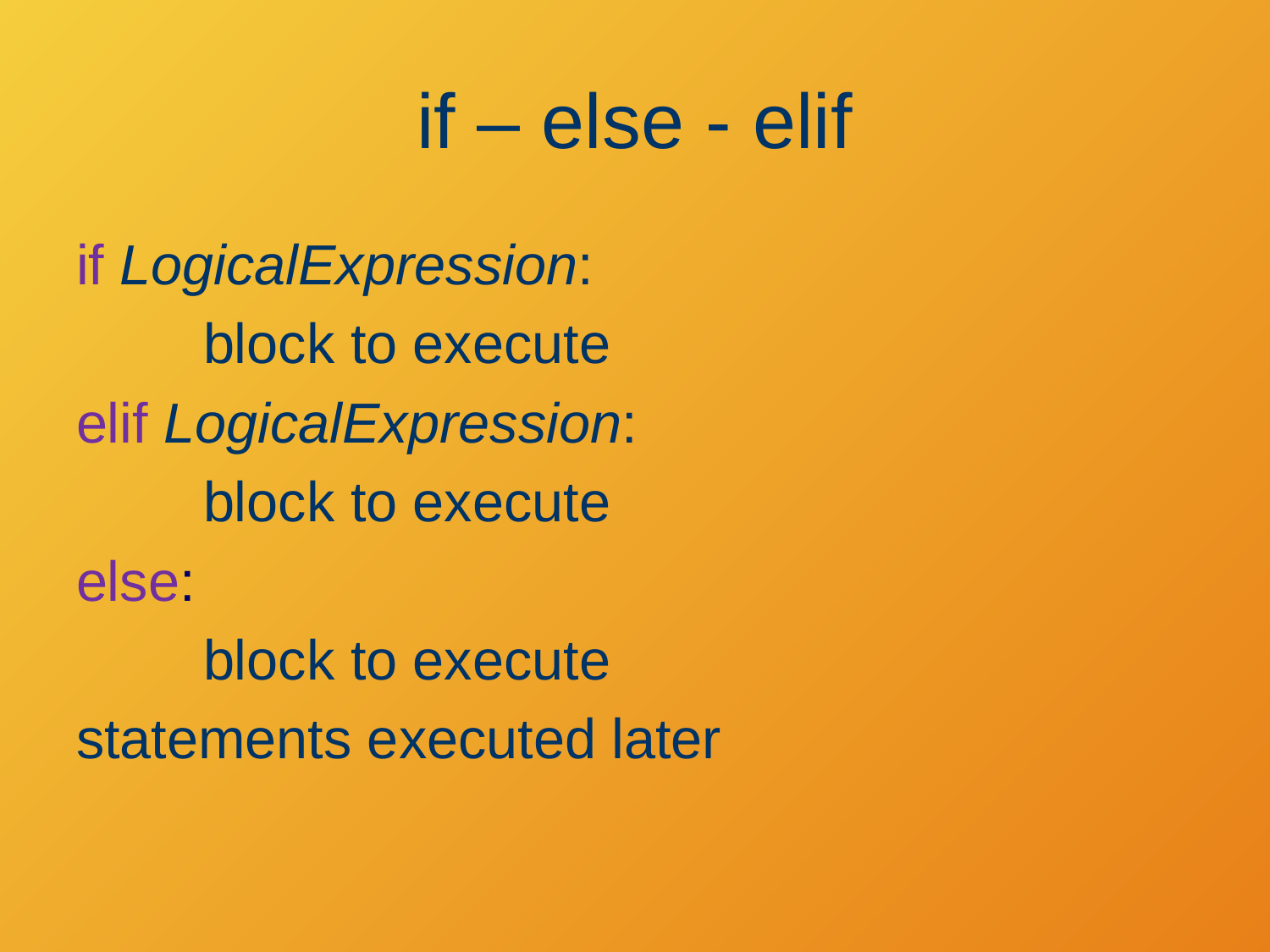

# if – else - elif
if LogicalExpression:
	block to execute
elif LogicalExpression:
	block to execute
else:
	block to execute
statements executed later